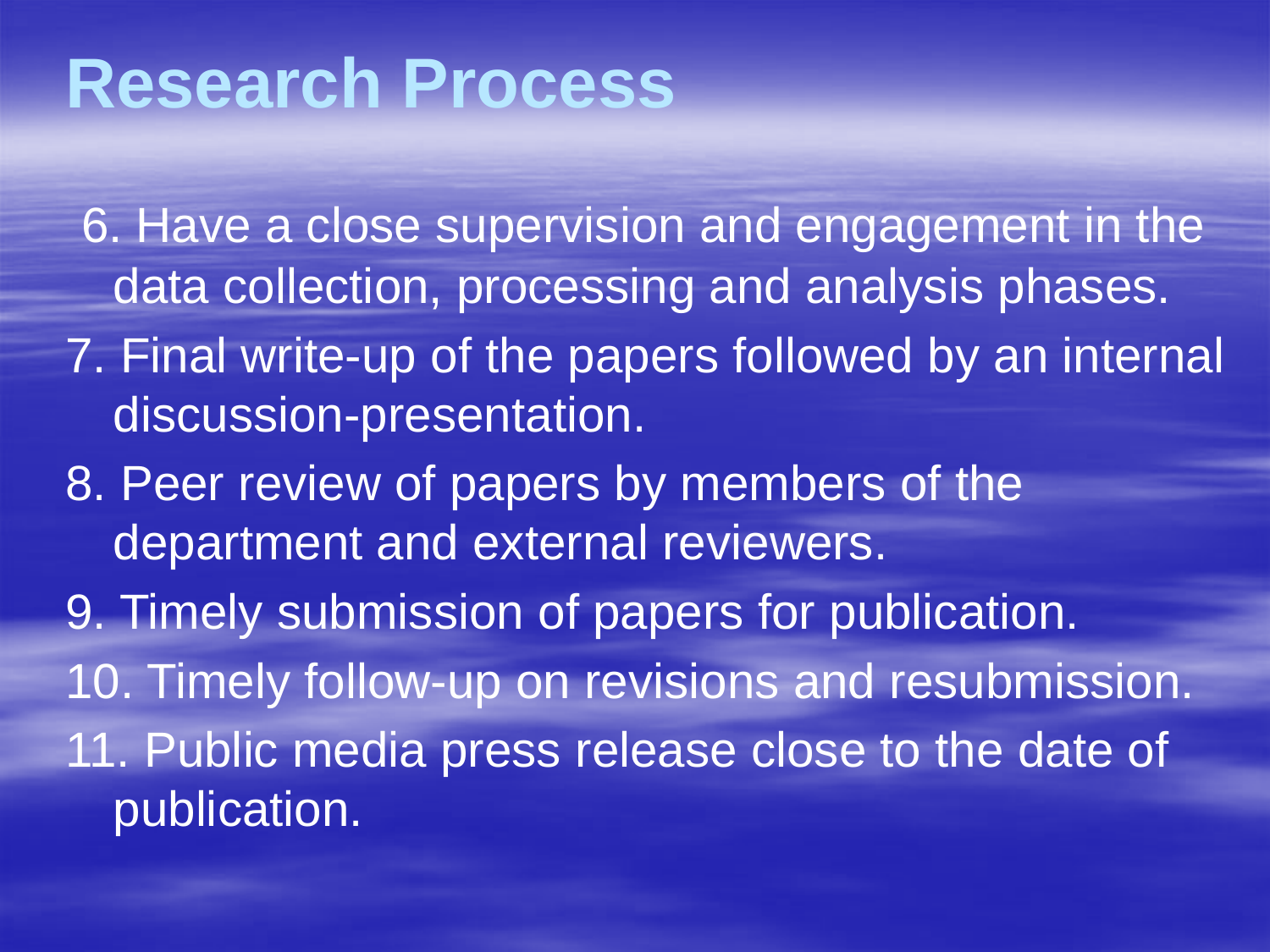

# Research Process
 6. Have a close supervision and engagement in the data collection, processing and analysis phases.
7. Final write-up of the papers followed by an internal discussion-presentation.
8. Peer review of papers by members of the department and external reviewers.
9. Timely submission of papers for publication.
10. Timely follow-up on revisions and resubmission.
11. Public media press release close to the date of publication.